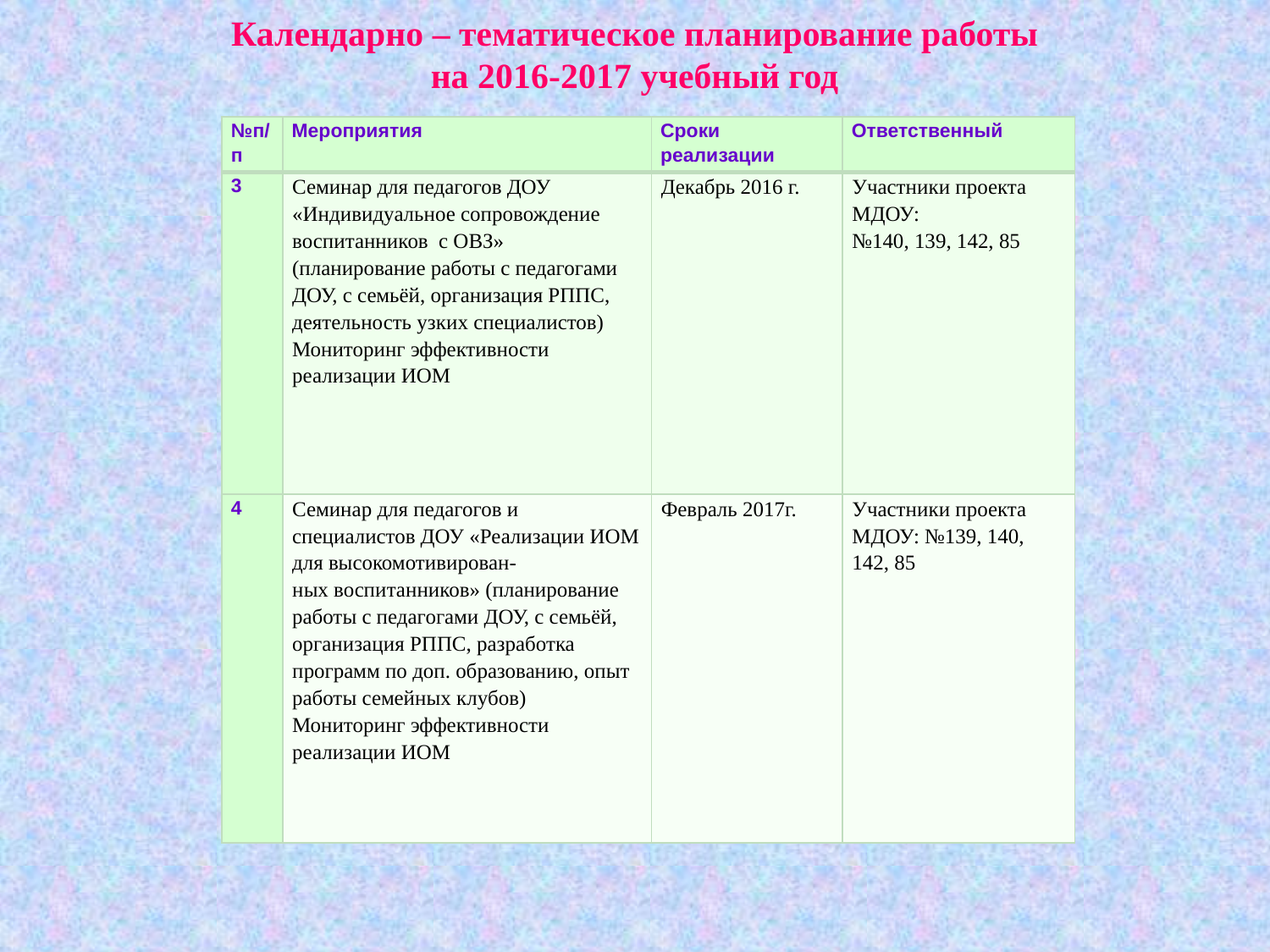

Календарно – тематическое планирование работы
на 2016-2017 учебный год
| №п/п | Мероприятия | Сроки реализации | Ответственный |
| --- | --- | --- | --- |
| 3 | Семинар для педагогов ДОУ «Индивидуальное сопровождение воспитанников с ОВЗ» (планирование работы с педагогами ДОУ, с семьёй, организация РППС, деятельность узких специалистов) Мониторинг эффективности реализации ИОМ | Декабрь 2016 г. | Участники проекта МДОУ: №140, 139, 142, 85 |
| 4 | Семинар для педагогов и специалистов ДОУ «Реализации ИОМ для высокомотивирован- ных воспитанников» (планирование работы с педагогами ДОУ, с семьёй, организация РППС, разработка программ по доп. образованию, опыт работы семейных клубов) Мониторинг эффективности реализации ИОМ | Февраль 2017г. | Участники проекта МДОУ: №139, 140, 142, 85 |